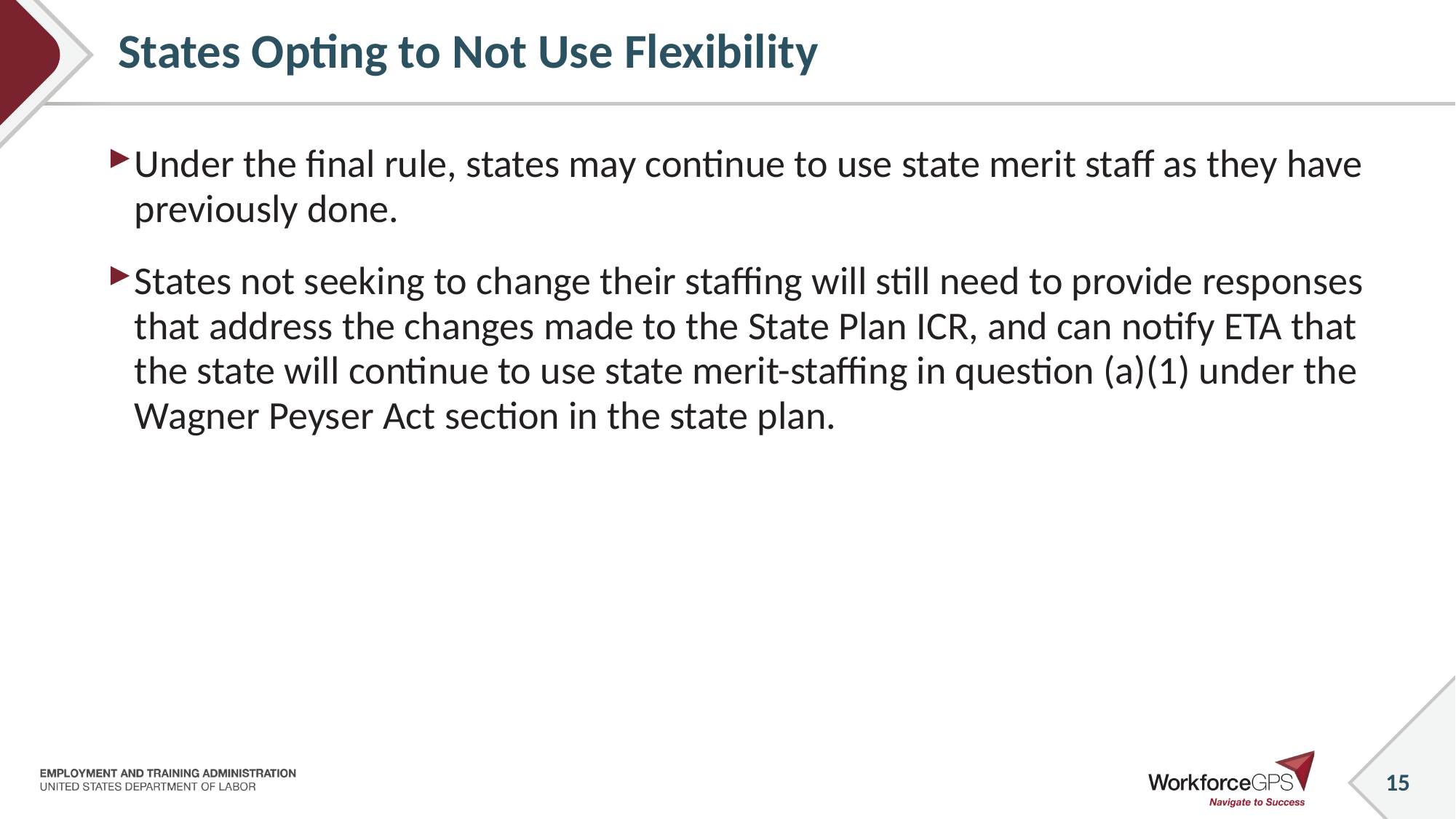

# States Opting to Not Use Flexibility
Under the final rule, states may continue to use state merit staff as they have previously done.
States not seeking to change their staffing will still need to provide responses that address the changes made to the State Plan ICR, and can notify ETA that the state will continue to use state merit-staffing in question (a)(1) under the Wagner Peyser Act section in the state plan.

15